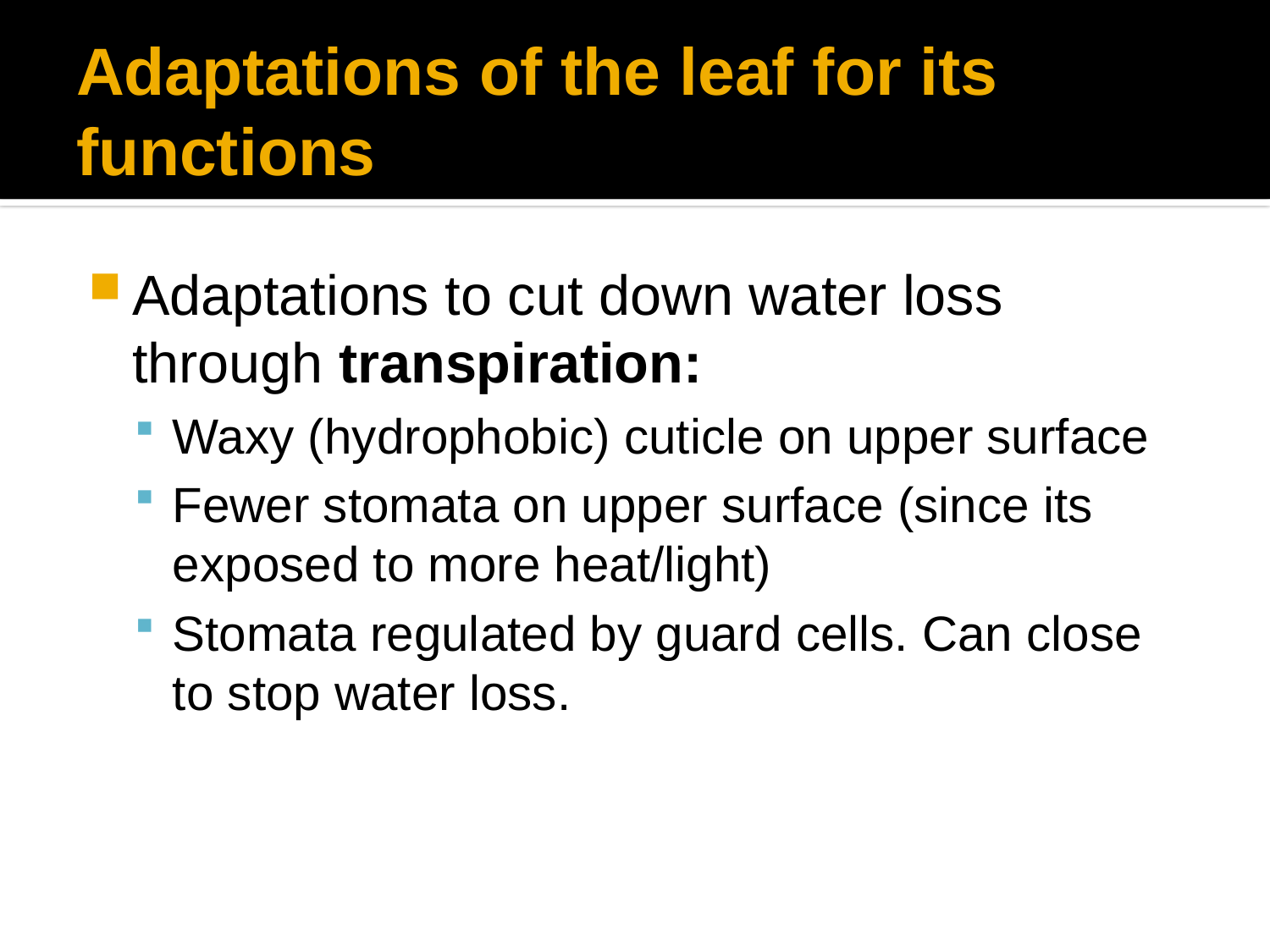

# Adaptations of the leaf for its functions
Adaptations to cut down water loss through transpiration:
Waxy (hydrophobic) cuticle on upper surface
Fewer stomata on upper surface (since its exposed to more heat/light)
Stomata regulated by guard cells. Can close to stop water loss.